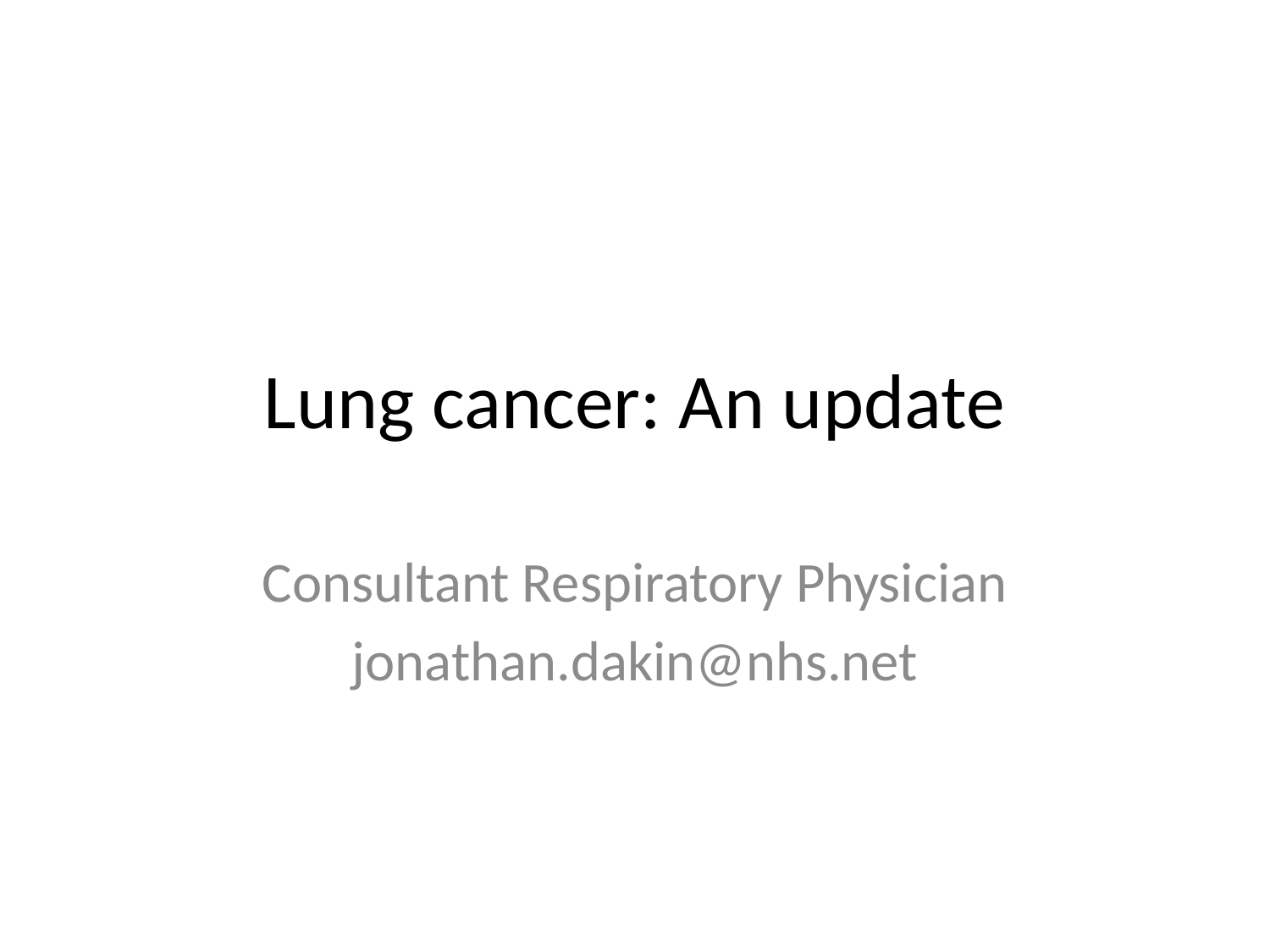

# Lung cancer: An update
Consultant Respiratory Physician
jonathan.dakin@nhs.net